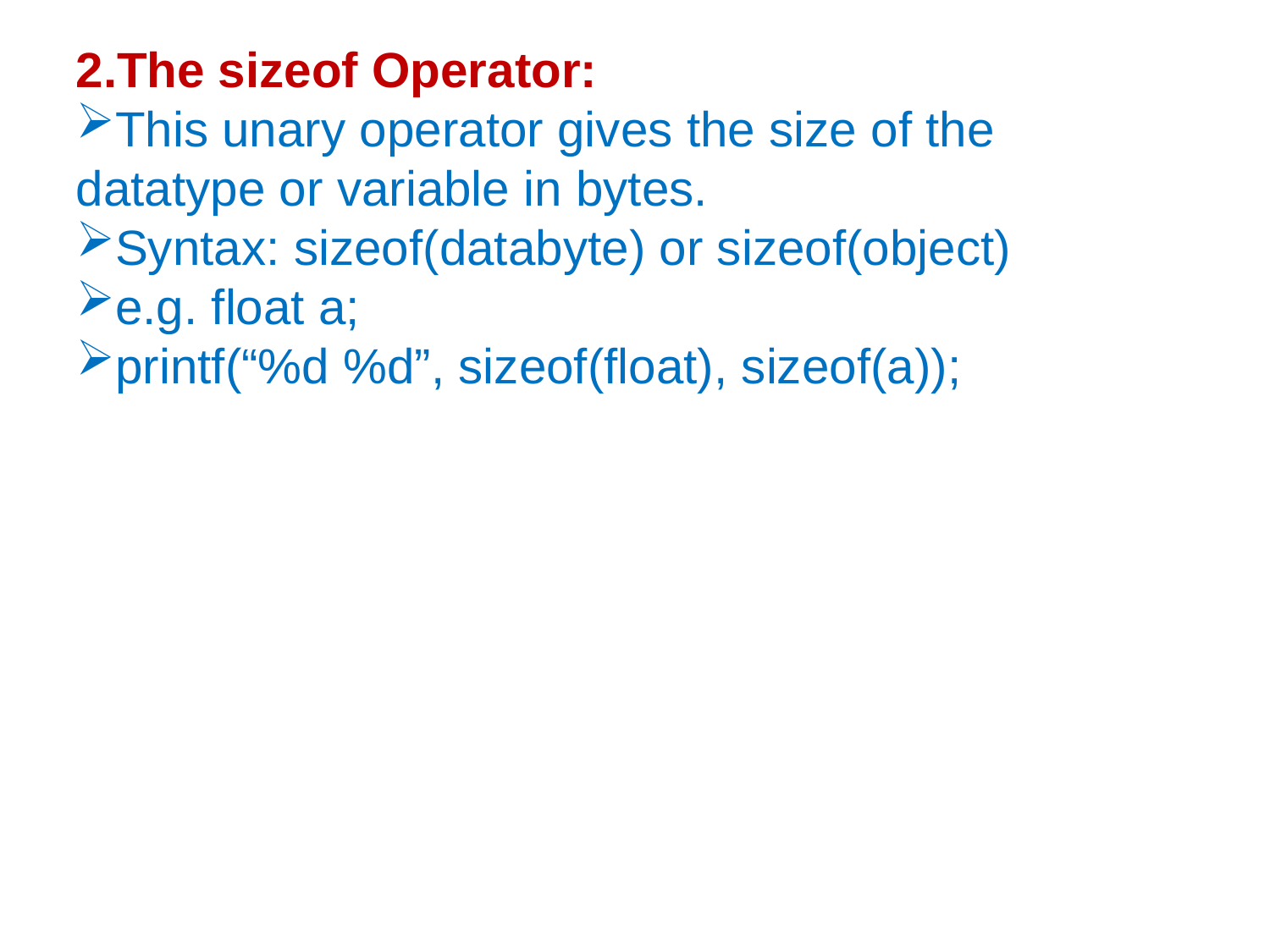

2.The sizeof Operator:
This unary operator gives the size of the datatype or variable in bytes.
Syntax: sizeof(databyte) or sizeof(object)
e.g. float a;
printf(“%d %d”, sizeof(float), sizeof(a));